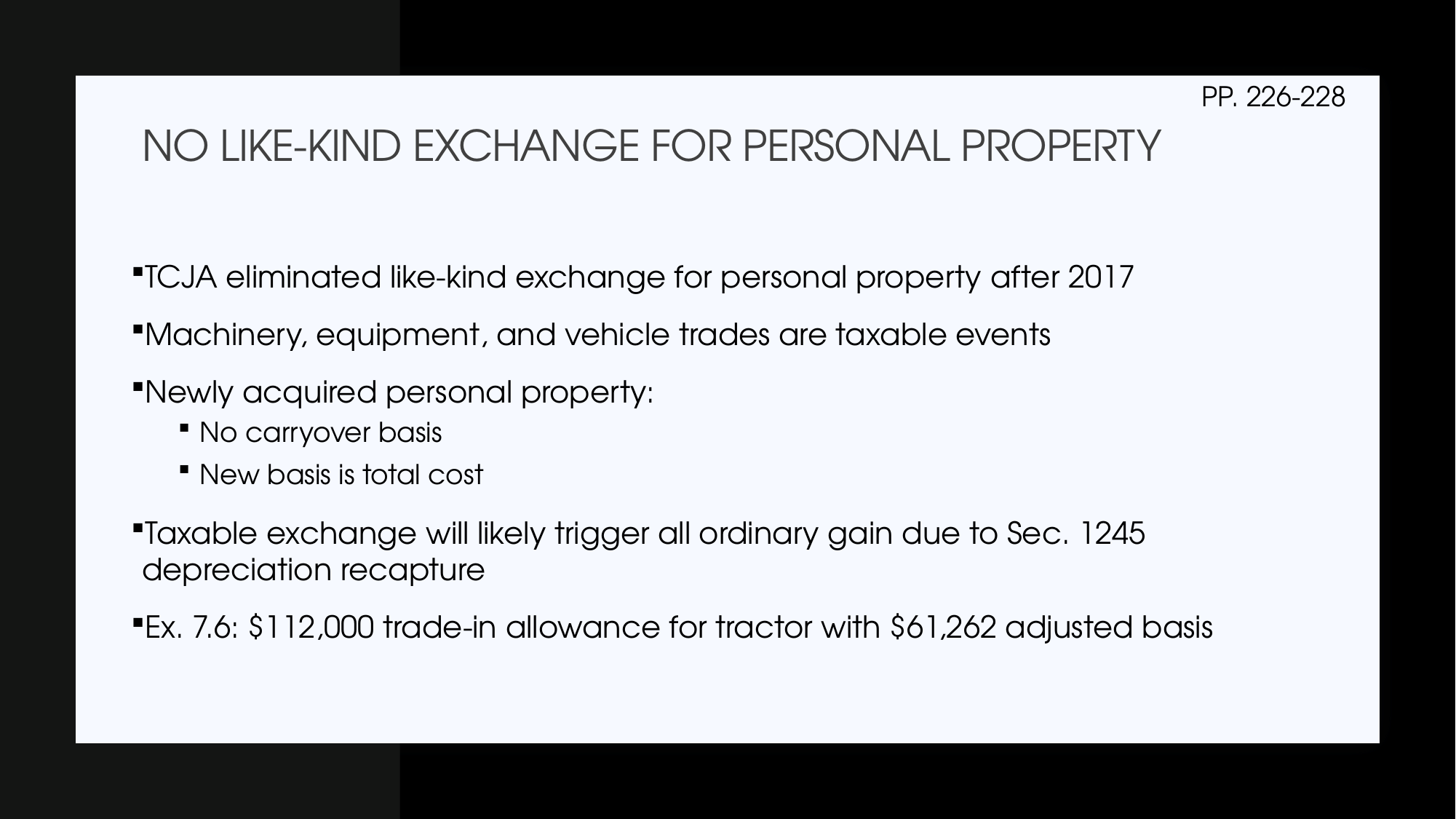

PP. 226-228
# No like-kind exchange for personal property
TCJA eliminated like-kind exchange for personal property after 2017
Machinery, equipment, and vehicle trades are taxable events
Newly acquired personal property:
No carryover basis
New basis is total cost
Taxable exchange will likely trigger all ordinary gain due to Sec. 1245 depreciation recapture
Ex. 7.6: $112,000 trade-in allowance for tractor with $61,262 adjusted basis